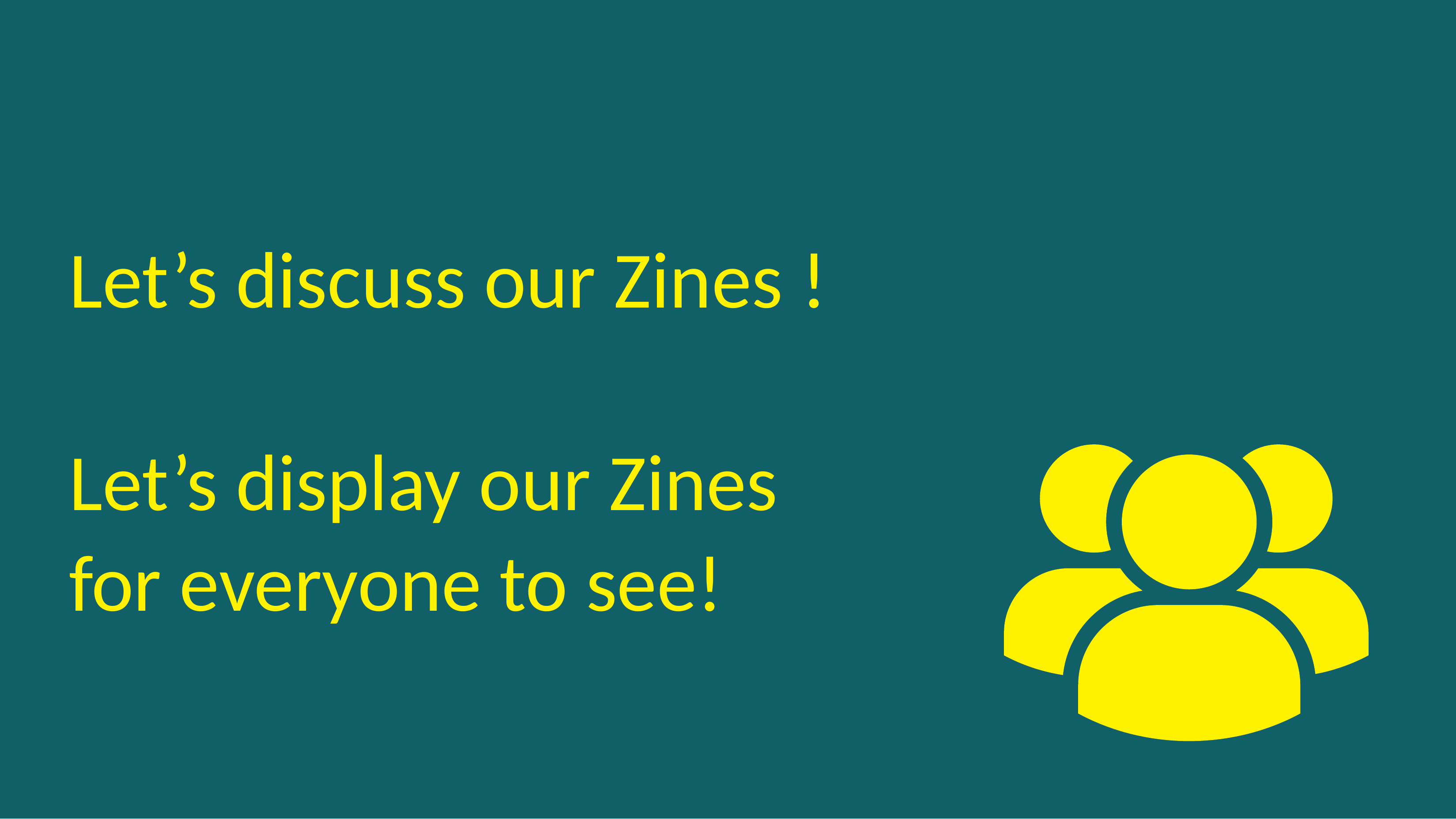

# Let’s discuss our Zines !
Let’s display our Zines for everyone to see!